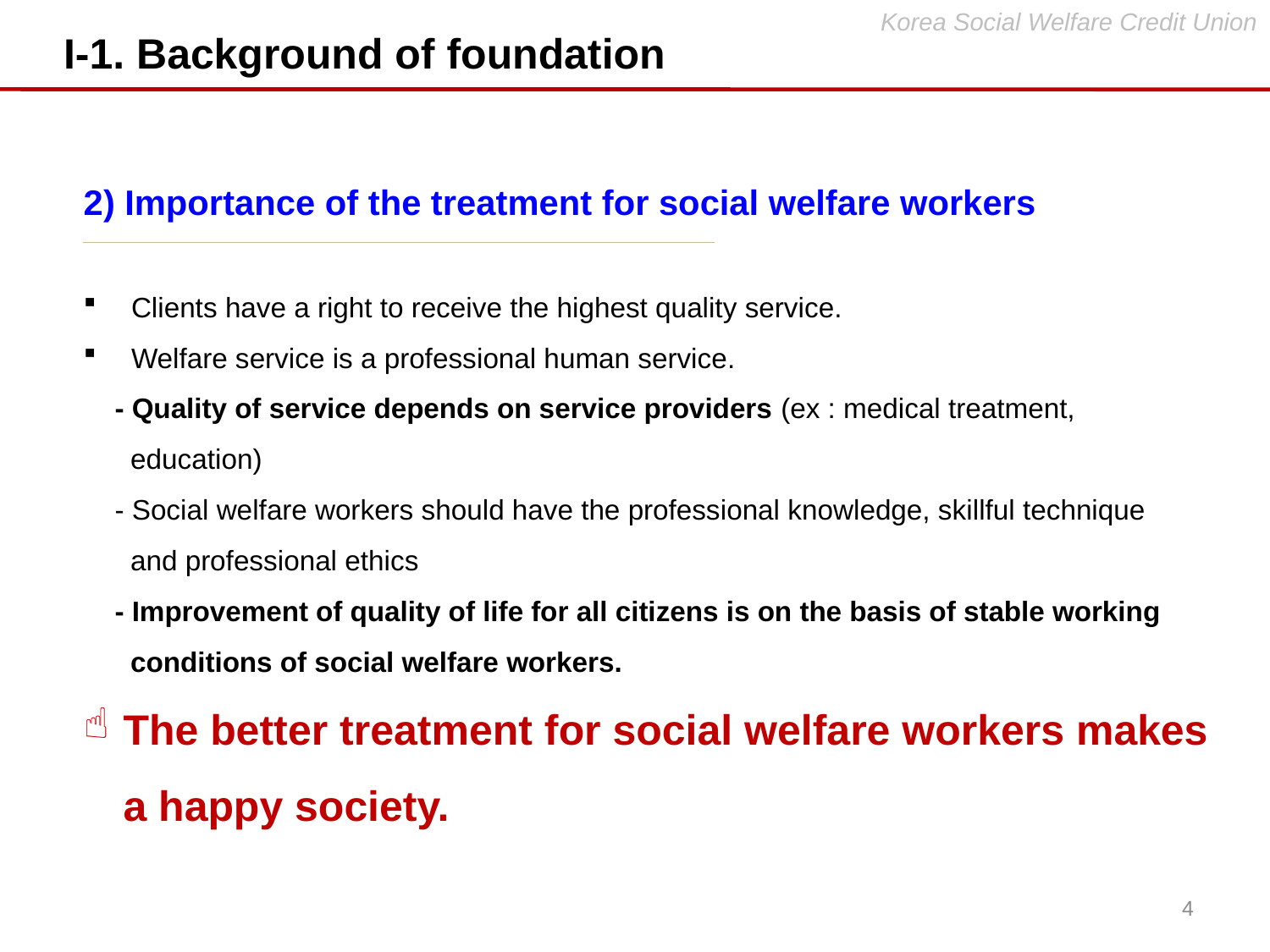

I-1. Background of foundation
Korea Social Welfare Credit Union
2) Importance of the treatment for social welfare workers
Clients have a right to receive the highest quality service.
Welfare service is a professional human service.
    - Quality of service depends on service providers (ex : medical treatment,
      education)
    - Social welfare workers should have the professional knowledge, skillful technique
      and professional ethics
    - Improvement of quality of life for all citizens is on the basis of stable working
      conditions of social welfare workers.
The better treatment for social welfare workers makes a happy society.
4